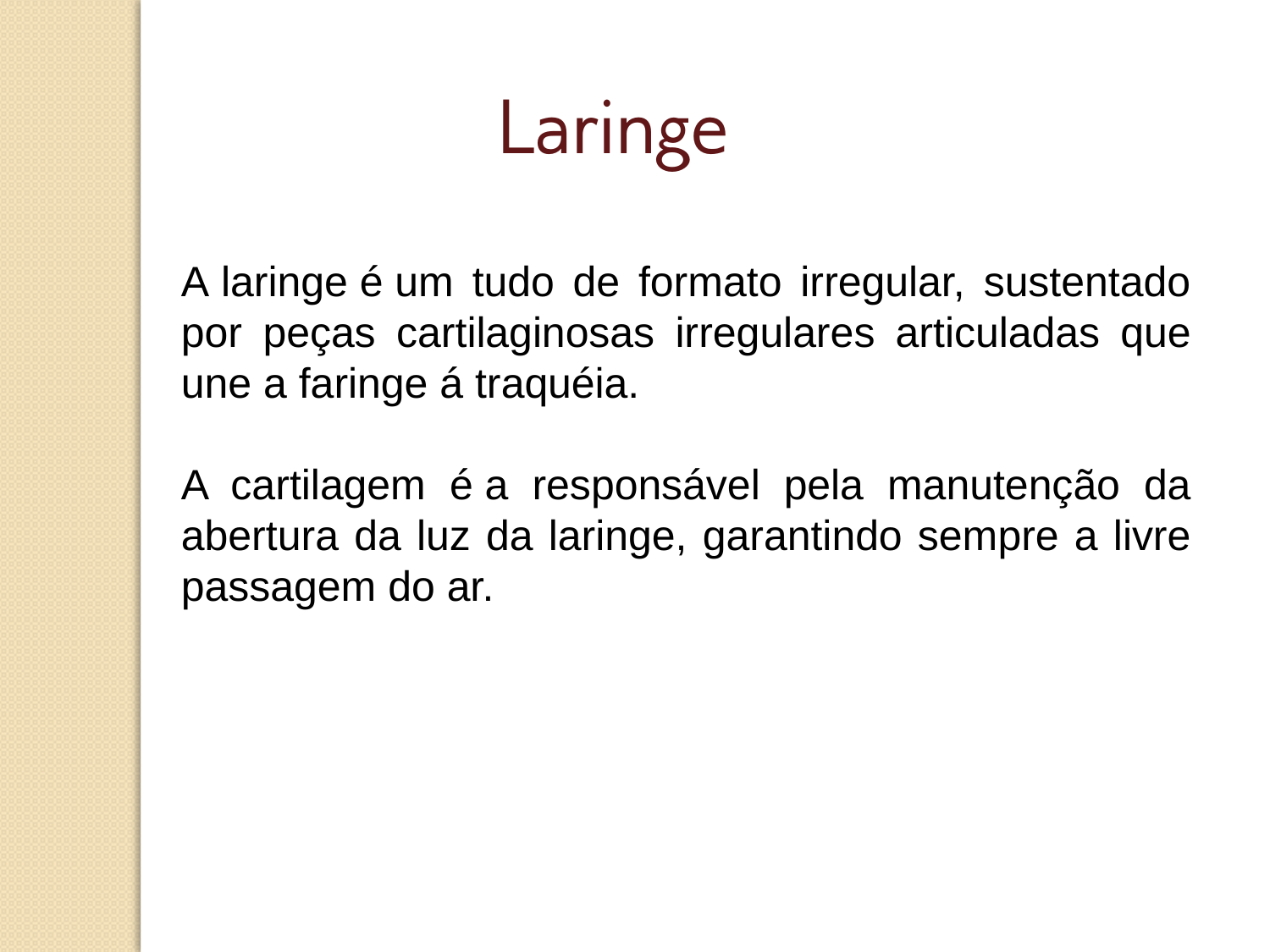

Laringe
A laringe é um tudo de formato irregular, sustentado por peças cartilaginosas irregulares articuladas que une a faringe á traquéia.

A cartilagem é a responsável pela manutenção da abertura da luz da laringe, garantindo sempre a livre passagem do ar.